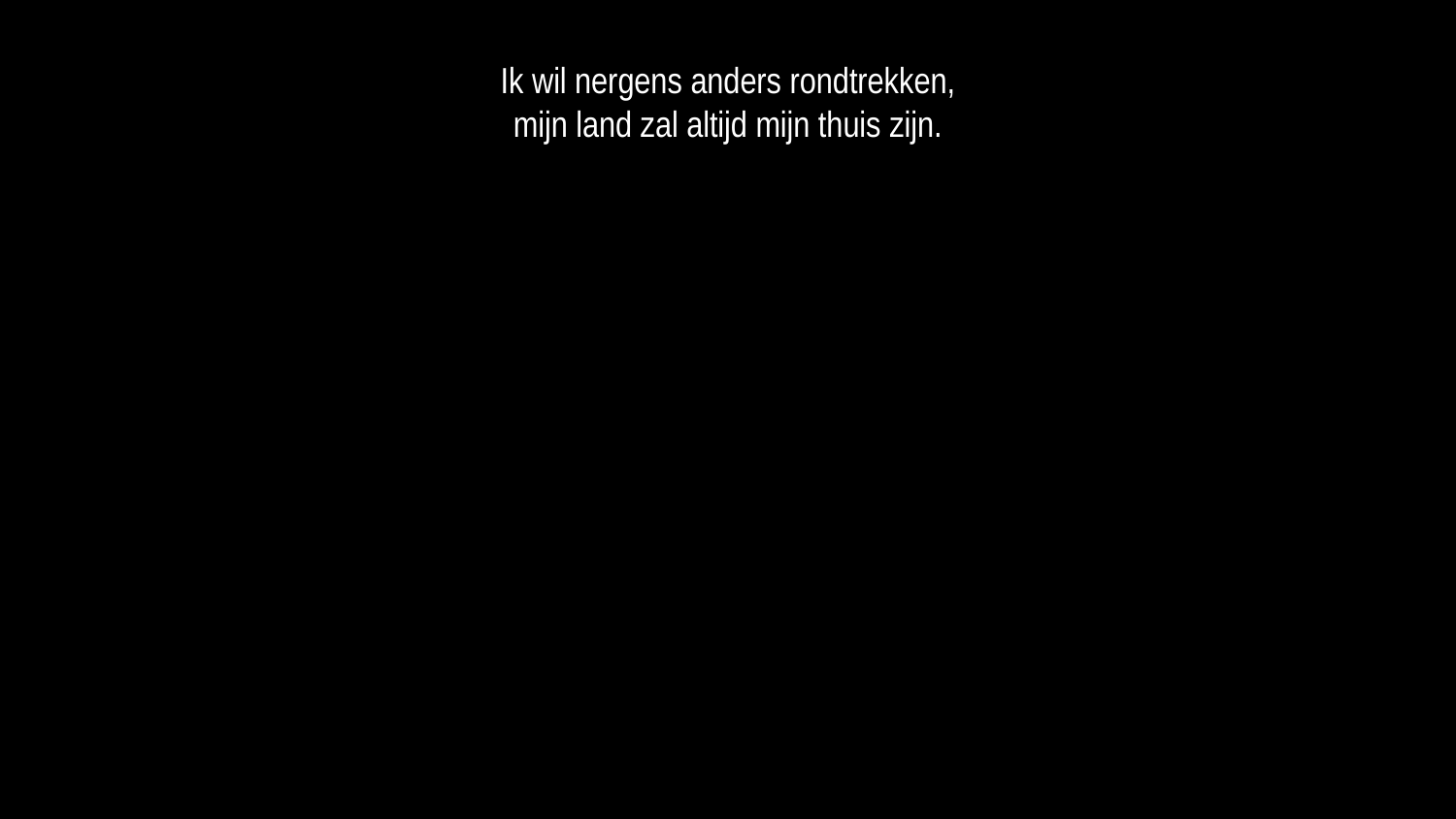

Ik wil nergens anders rondtrekken,
mijn land zal altijd mijn thuis zijn.